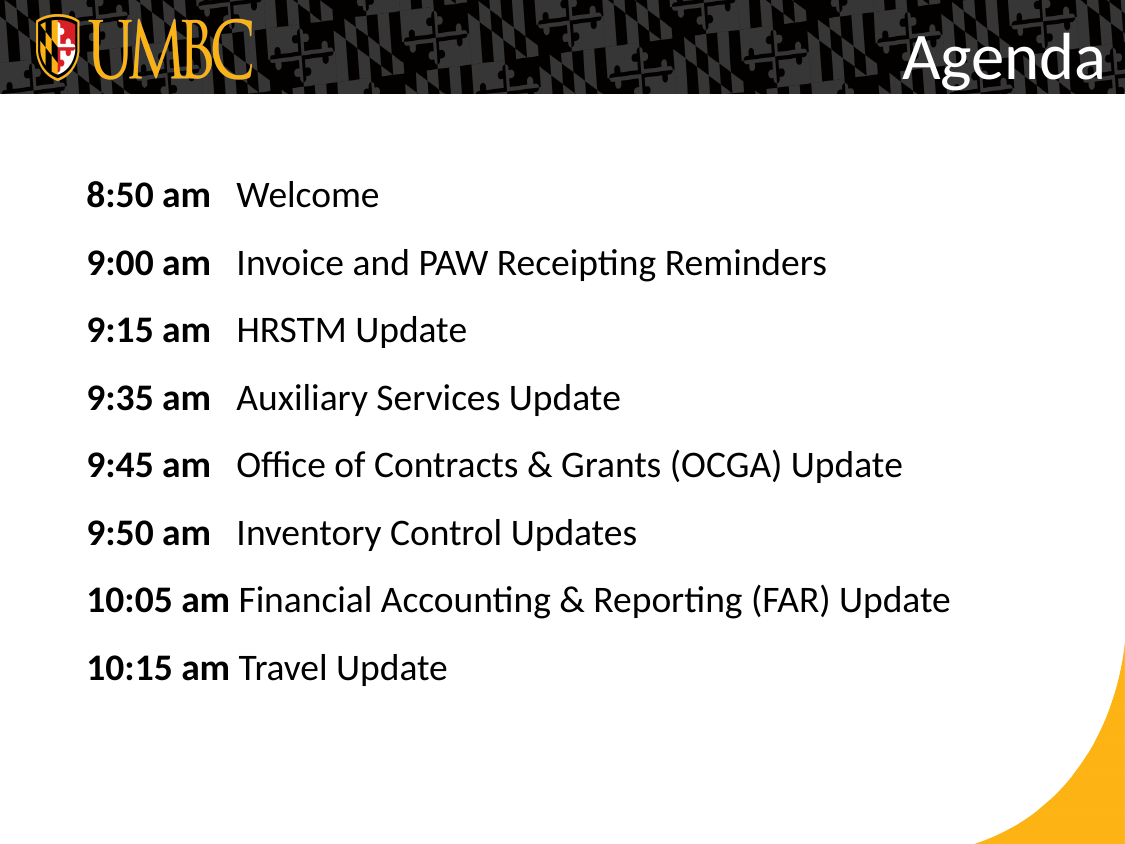

# Agenda

8:50 am 	Welcome
9:00 am	Invoice and PAW Receipting Reminders
9:15 am   HRSTM Update
9:35 am	Auxiliary Services Update
9:45 am	Office of Contracts & Grants (OCGA) Update
9:50 am	Inventory Control Updates
10:05 am Financial Accounting & Reporting (FAR) Update
10:15 am Travel Update